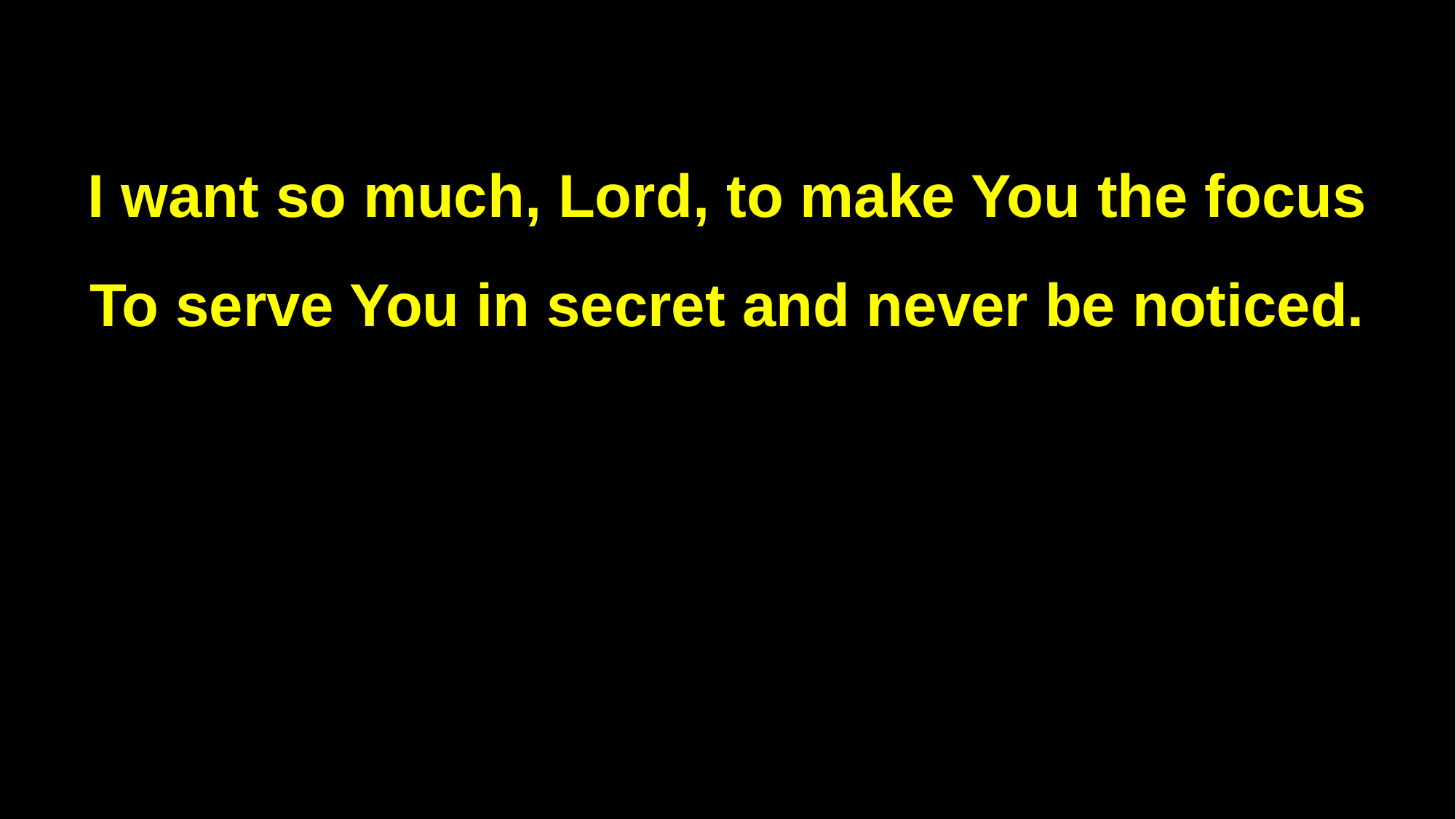

I want so much, Lord, to make You the focus
To serve You in secret and never be noticed.